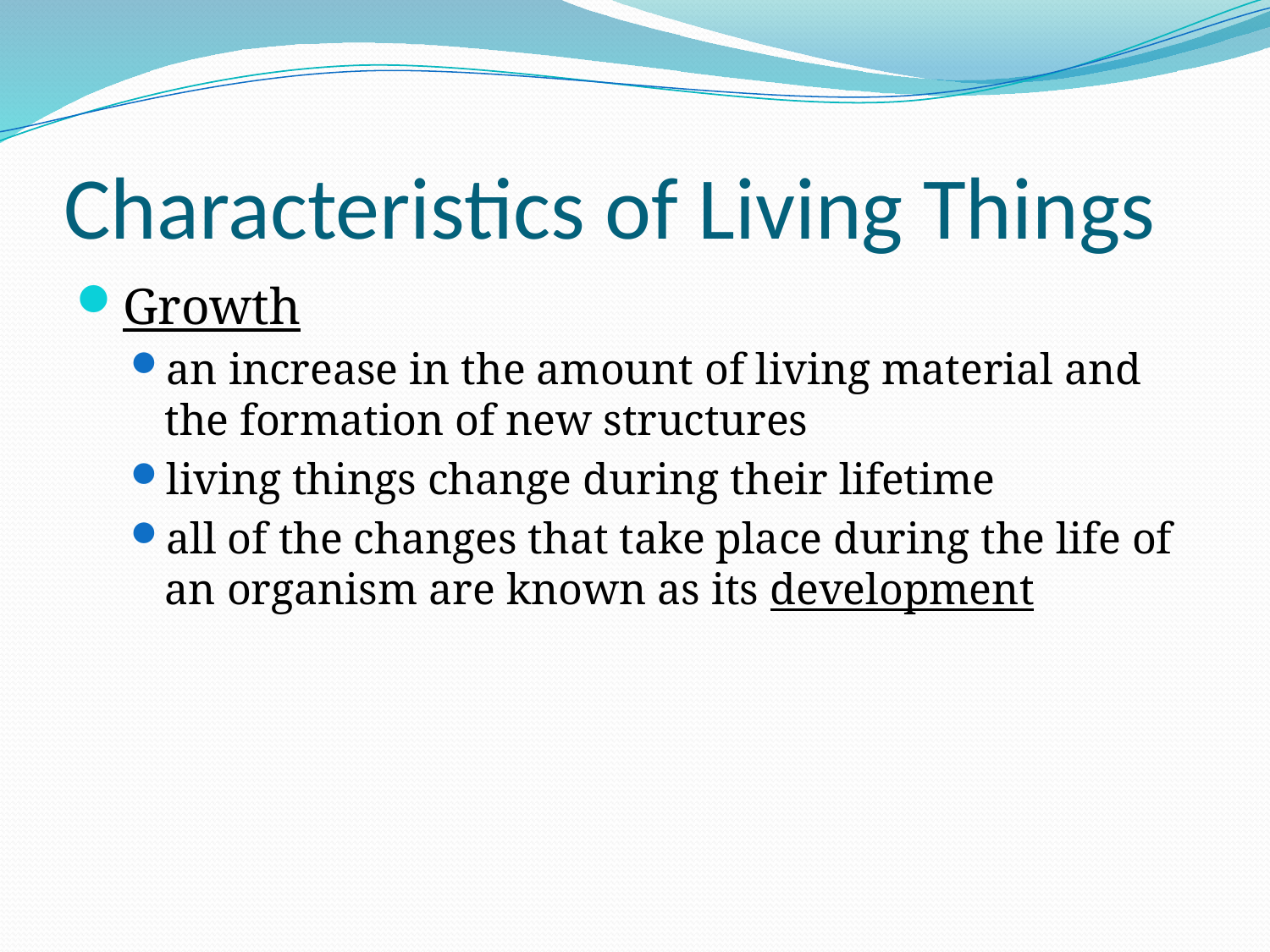

# Characteristics of Living Things
Growth
an increase in the amount of living material and the formation of new structures
living things change during their lifetime
all of the changes that take place during the life of an organism are known as its development